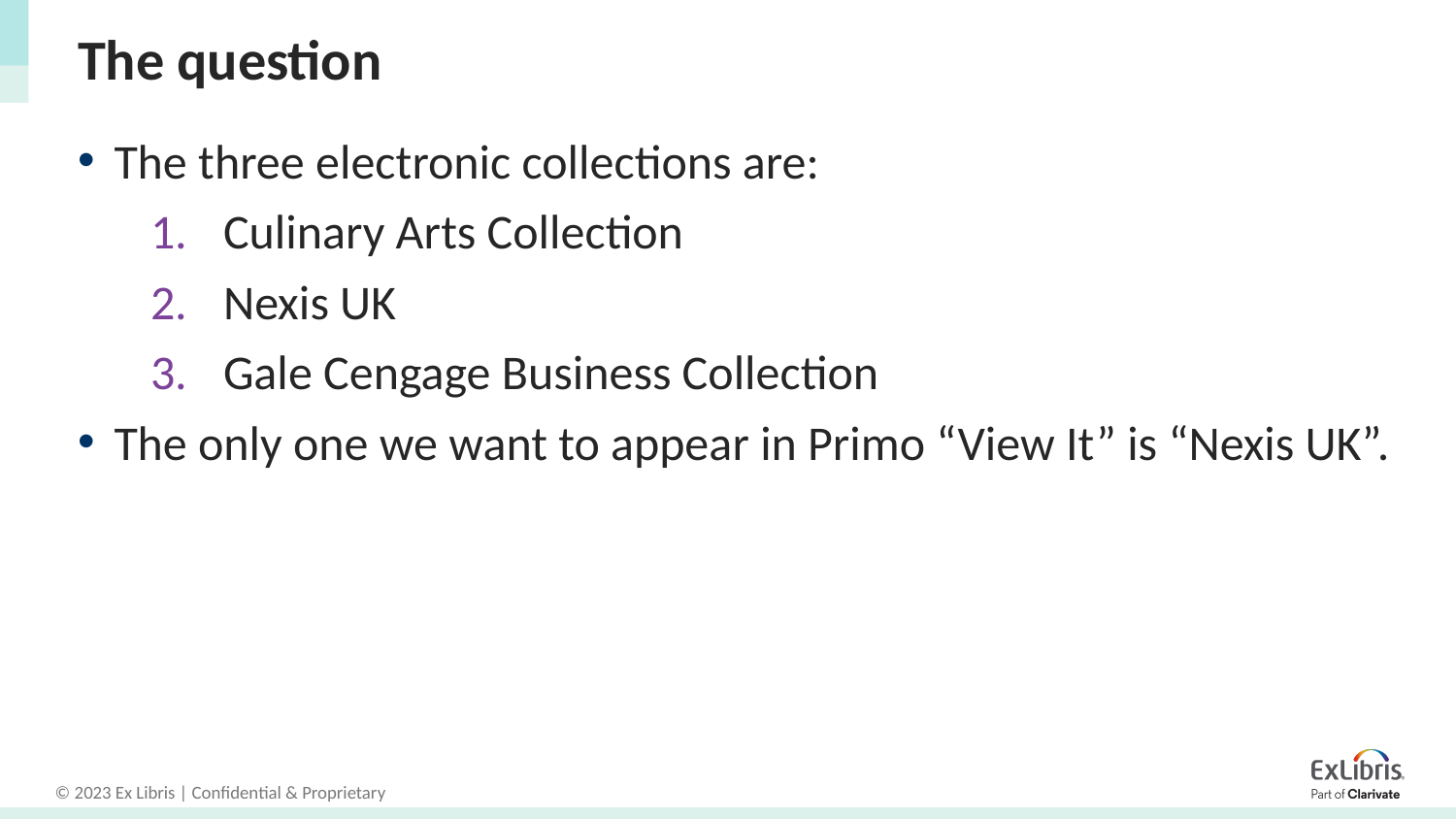

# The question
The three electronic collections are:
Culinary Arts Collection
Nexis UK
Gale Cengage Business Collection
The only one we want to appear in Primo “View It” is “Nexis UK”.